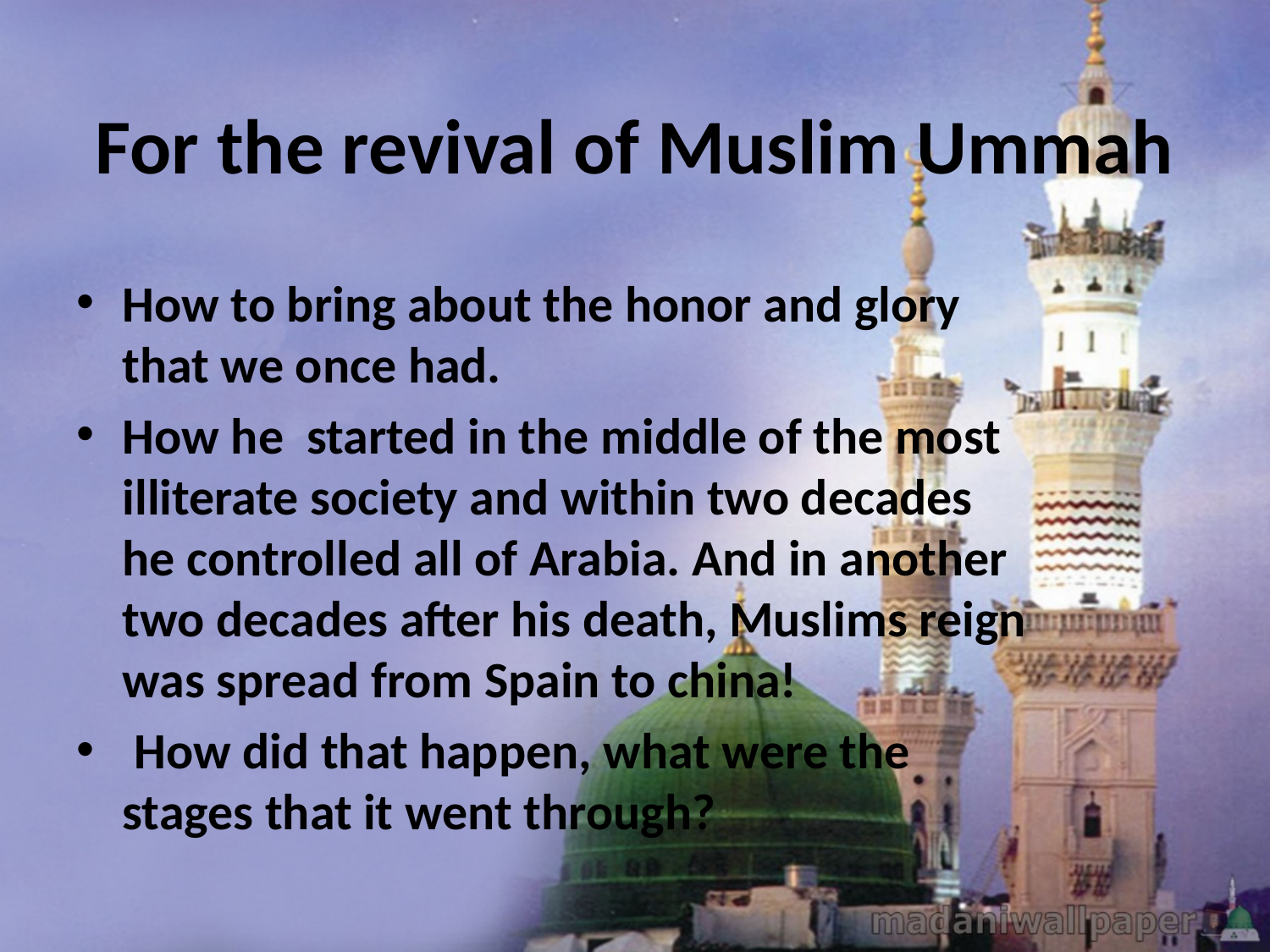

# For the revival of Muslim Ummah
How to bring about the honor and glory that we once had.
How he  started in the middle of the most illiterate society and within two decades he controlled all of Arabia. And in another two decades after his death, Muslims reign was spread from Spain to china!
 How did that happen, what were the stages that it went through?